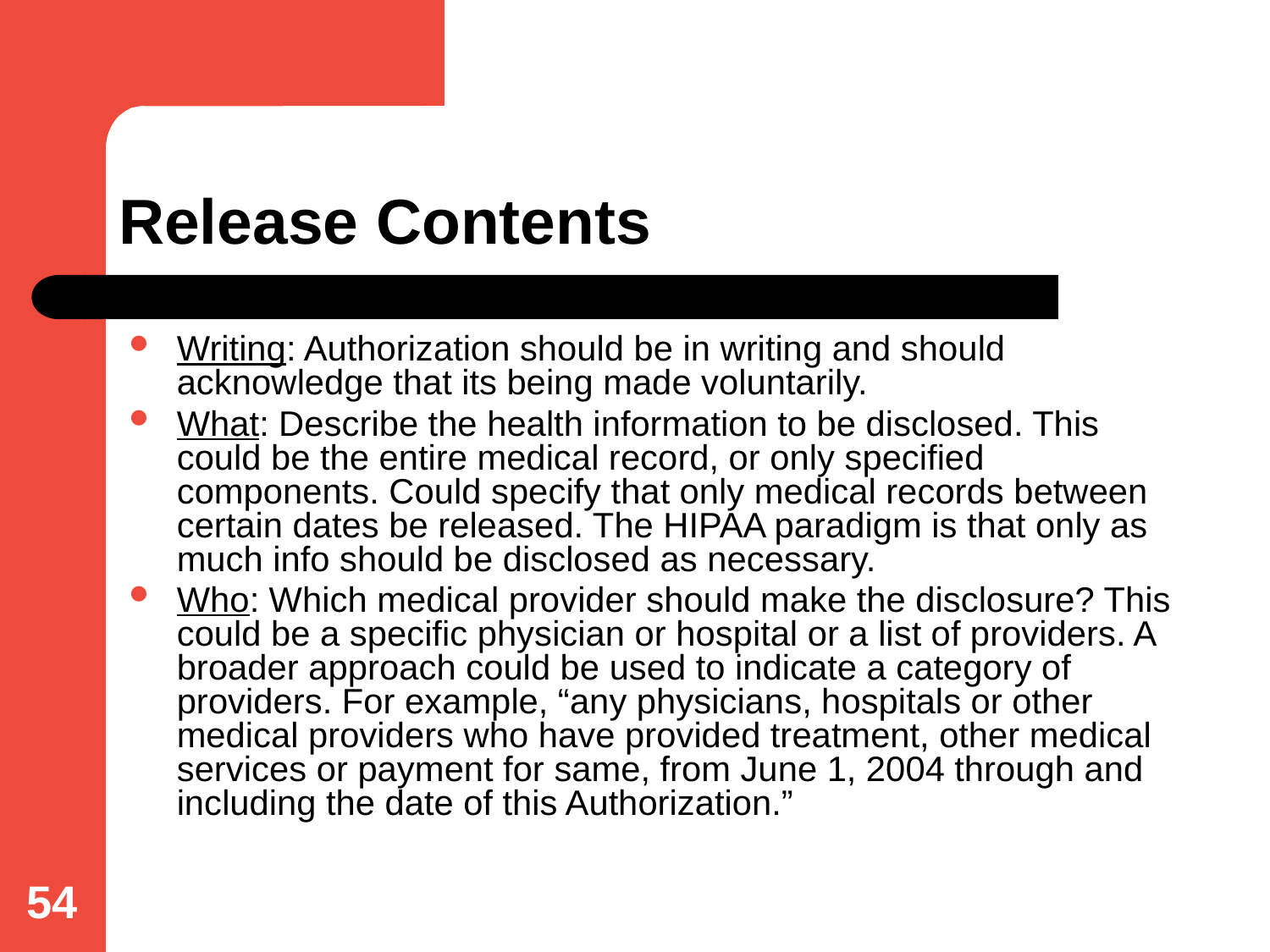

# Release Contents
Writing: Authorization should be in writing and should acknowledge that its being made voluntarily.
What: Describe the health information to be disclosed. This could be the entire medical record, or only specified components. Could specify that only medical records between certain dates be released. The HIPAA paradigm is that only as much info should be disclosed as necessary.
Who: Which medical provider should make the disclosure? This could be a specific physician or hospital or a list of providers. A broader approach could be used to indicate a category of providers. For example, “any physicians, hospitals or other medical providers who have provided treatment, other medical services or payment for same, from June 1, 2004 through and including the date of this Authorization.”

54